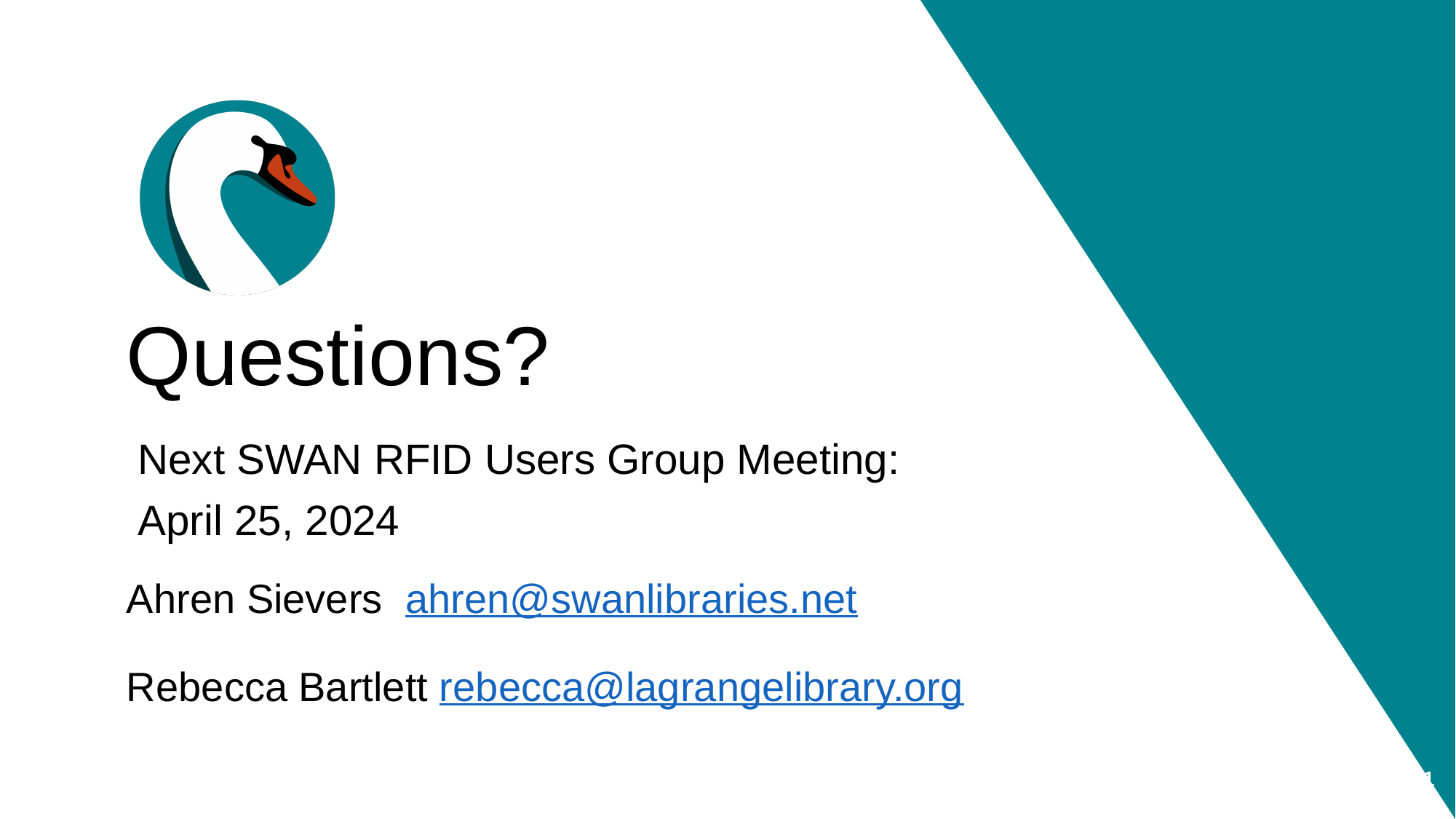

# Questions?

      Next SWAN RFID Users Group Meeting:
      April 25, 2024
Ahren Sievers  ahren@swanlibraries.net
Rebecca Bartlett rebecca@lagrangelibrary.org
11